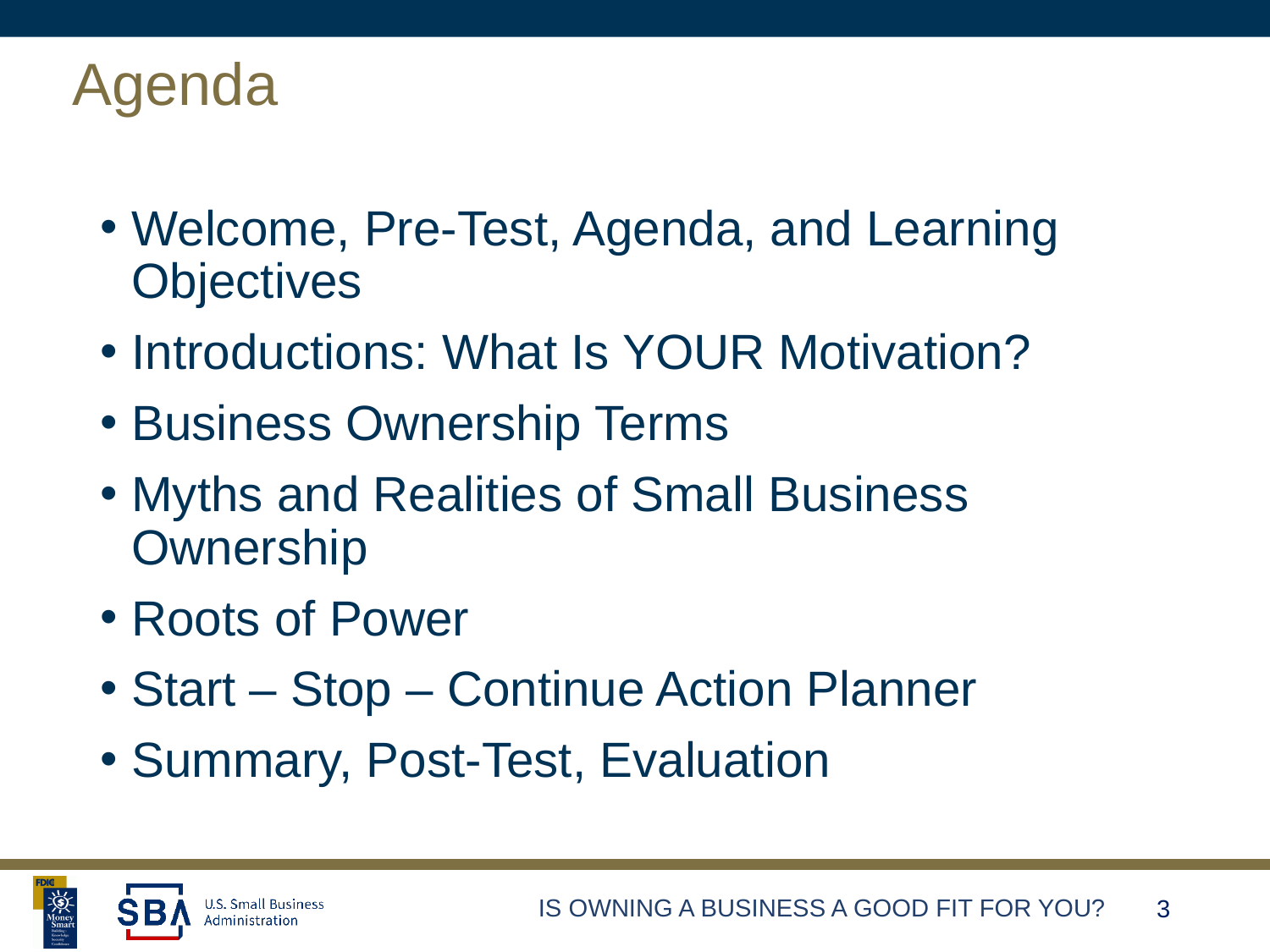

# Agenda
Welcome, Pre-Test, Agenda, and Learning Objectives
Introductions: What Is YOUR Motivation?
Business Ownership Terms
Myths and Realities of Small Business Ownership
Roots of Power
Start – Stop – Continue Action Planner
Summary, Post-Test, Evaluation
Is Owning a business a good fit for you?
3